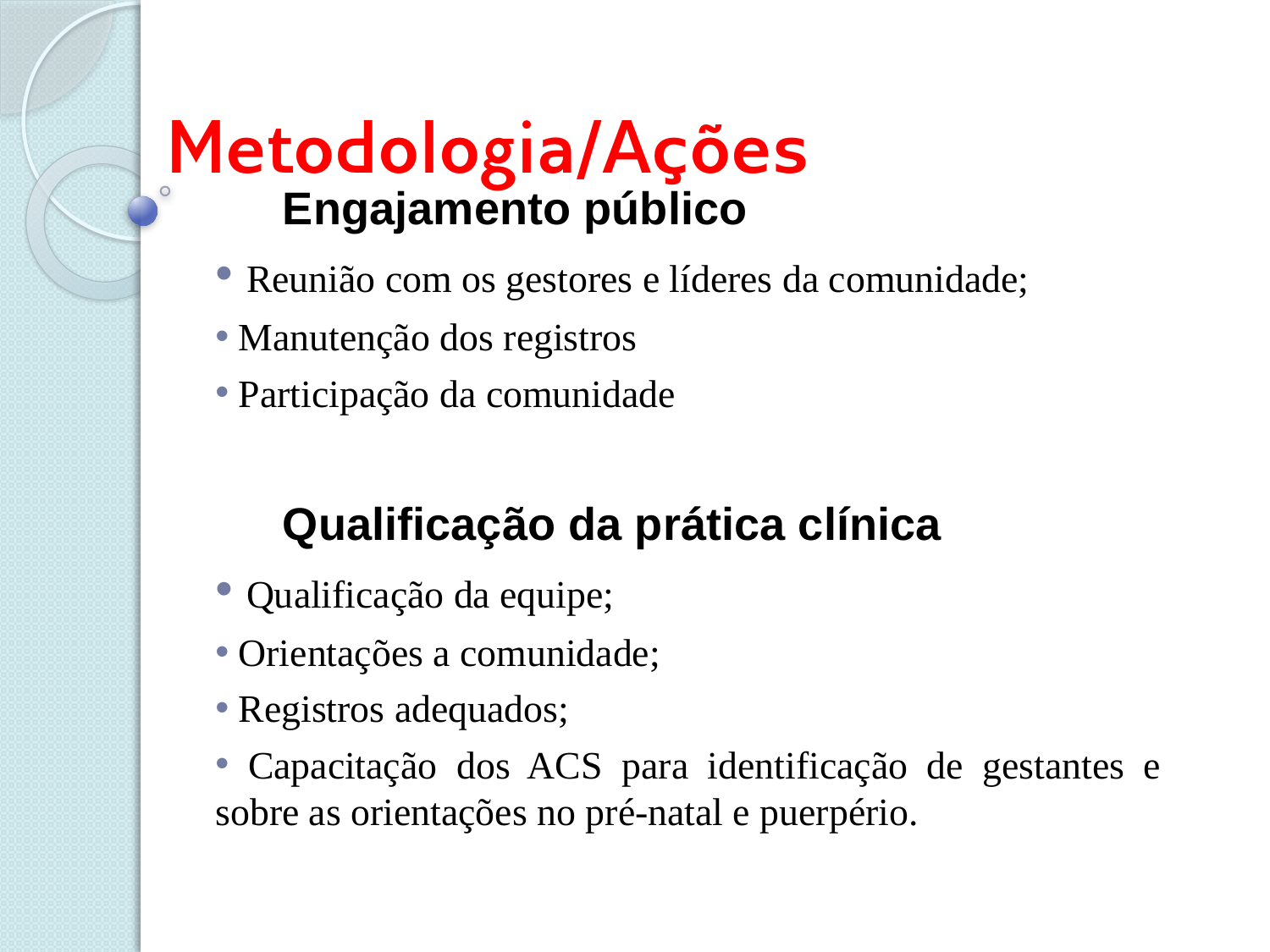

Metodologia/Ações
	Engajamento público
 Reunião com os gestores e líderes da comunidade;
 Manutenção dos registros
 Participação da comunidade

	Qualificação da prática clínica
 Qualificação da equipe;
 Orientações a comunidade;
 Registros adequados;
 Capacitação dos ACS para identificação de gestantes e sobre as orientações no pré-natal e puerpério.